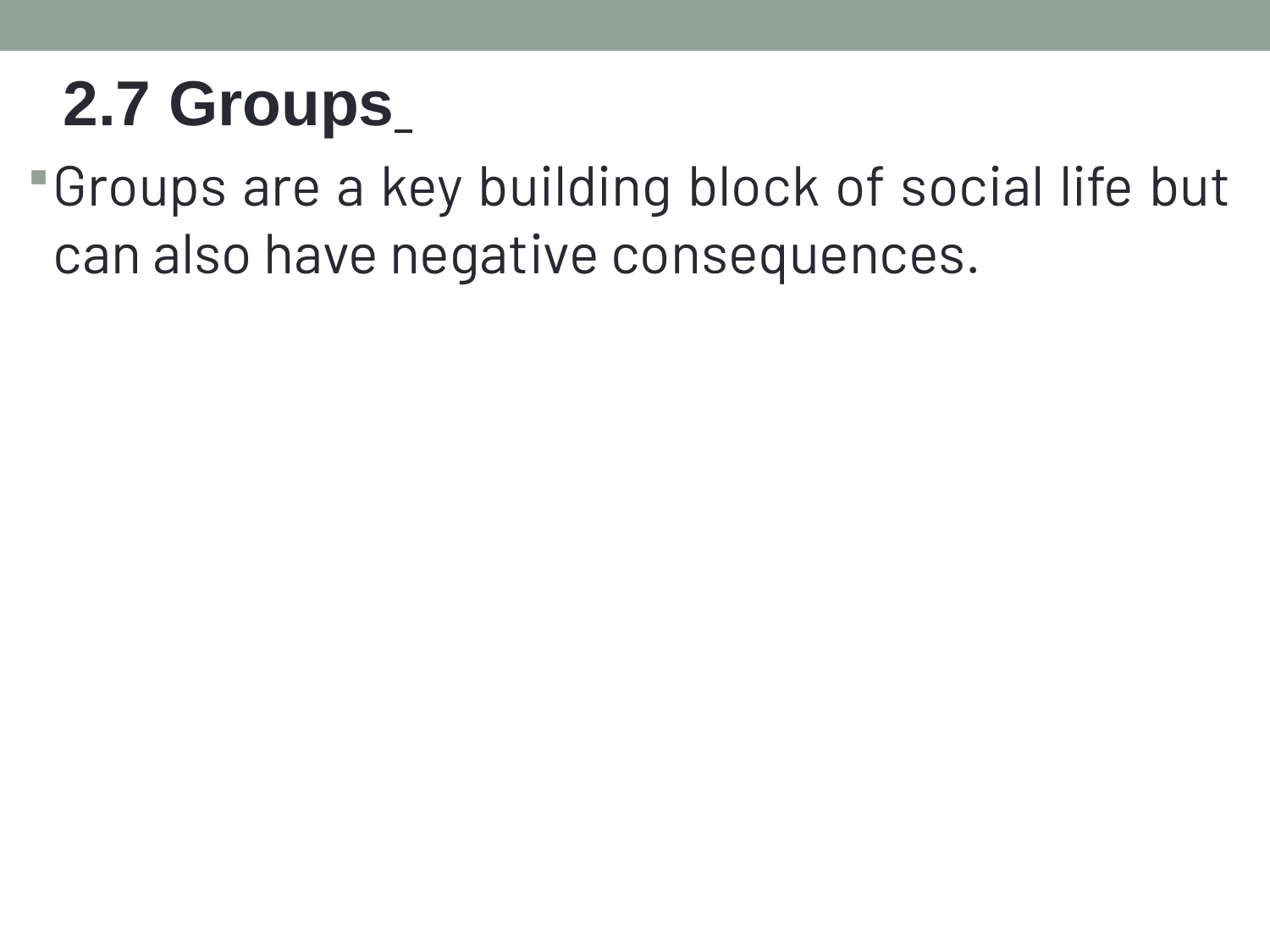

2.7 Groups
Groups are a key building block of social life but can also have negative consequences.